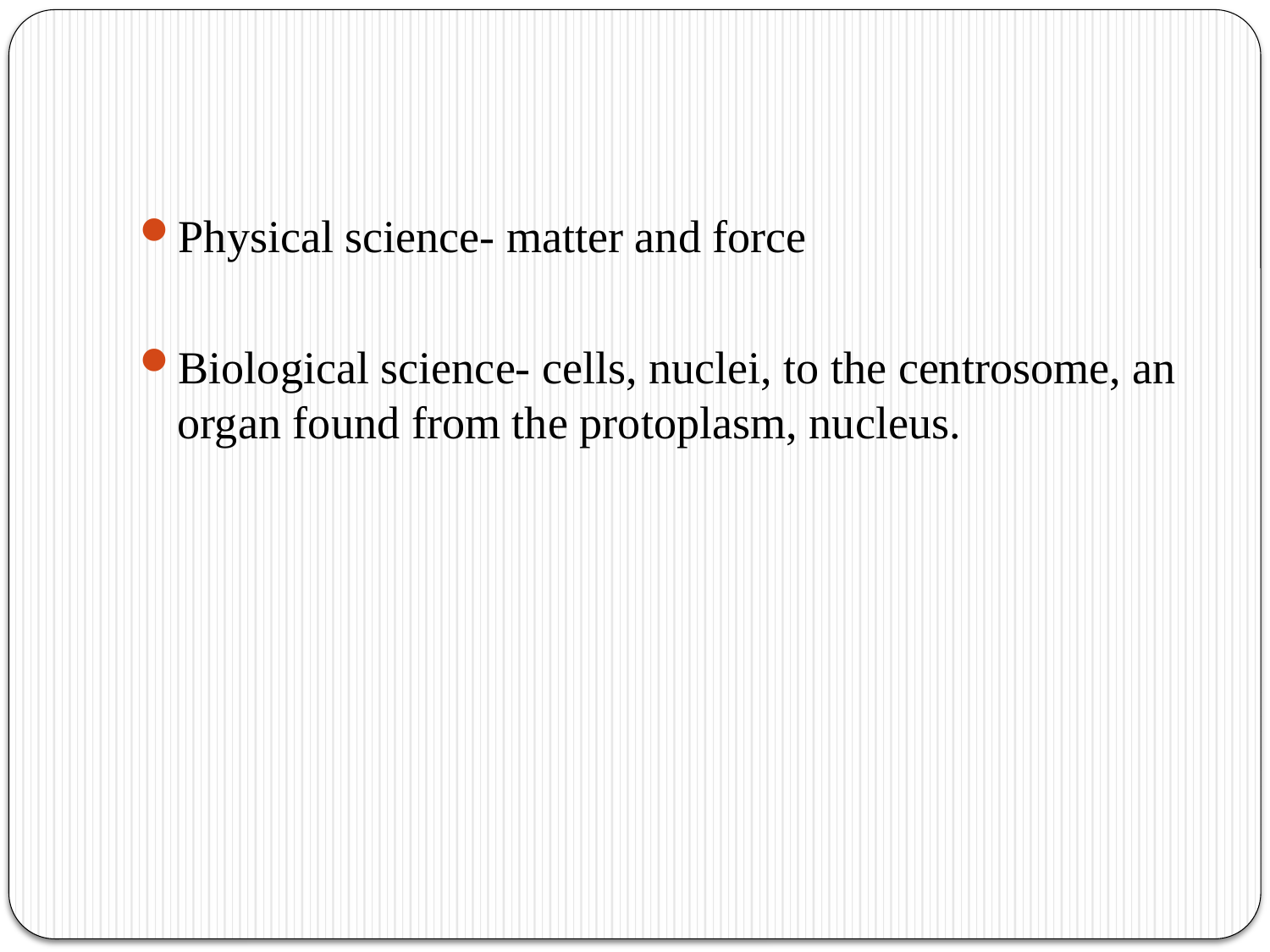

#
Physical science- matter and force

Biological science- cells, nuclei, to the centrosome, an organ found from the protoplasm, nucleus.